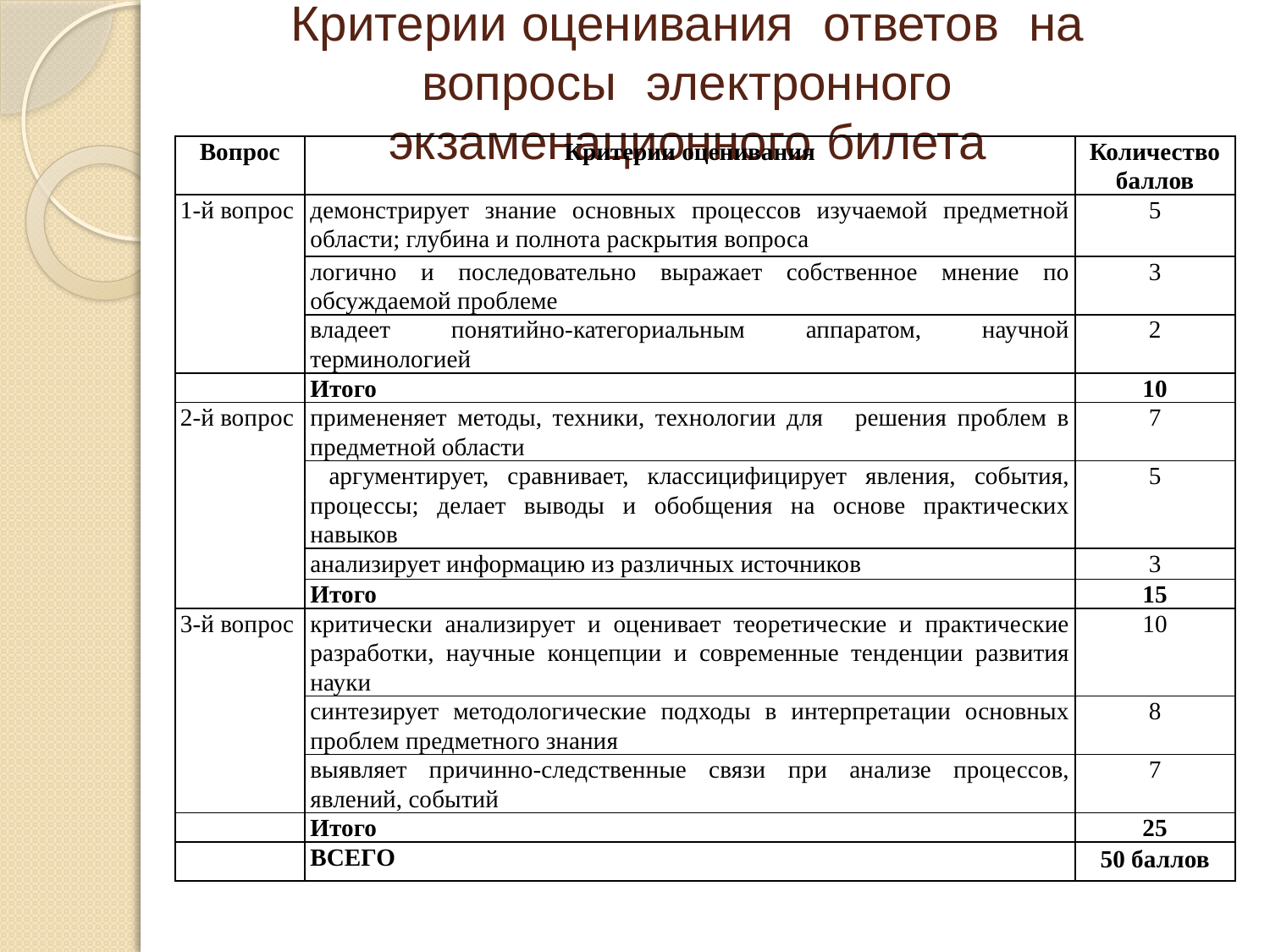

# Критерии оценивания  ответов  на вопросы  электронного экзаменационного билета
| Вопрос | Критерии оценивания | Количество баллов |
| --- | --- | --- |
| 1-й вопрос | демонстрирует знание основных процессов изучаемой предметной области; глубина и полнота раскрытия вопроса | 5 |
|  | логично и последовательно выражает собственное мнение по обсуждаемой проблеме | 3 |
|  | владеет понятийно-категориальным аппаратом, научной терминологией | 2 |
|  | Итого | 10 |
| 2-й вопрос | примененяет методы, техники, технологии для решения проблем в предметной области | 7 |
|  | аргументирует, сравнивает, классицифицирует явления, события, процессы; делает выводы и обобщения на основе практических навыков | 5 |
|  | анализирует информацию из различных источников | 3 |
|  | Итого | 15 |
| 3-й вопрос | критически анализирует и оценивает теоретические и практические разработки, научные концепции и современные тенденции развития науки | 10 |
|  | синтезирует методологические подходы в интерпретации основных проблем предметного знания | 8 |
|  | выявляет причинно-следственные связи при анализе процессов, явлений, событий | 7 |
|  | Итого | 25 |
|  | ВСЕГО | 50 баллов |